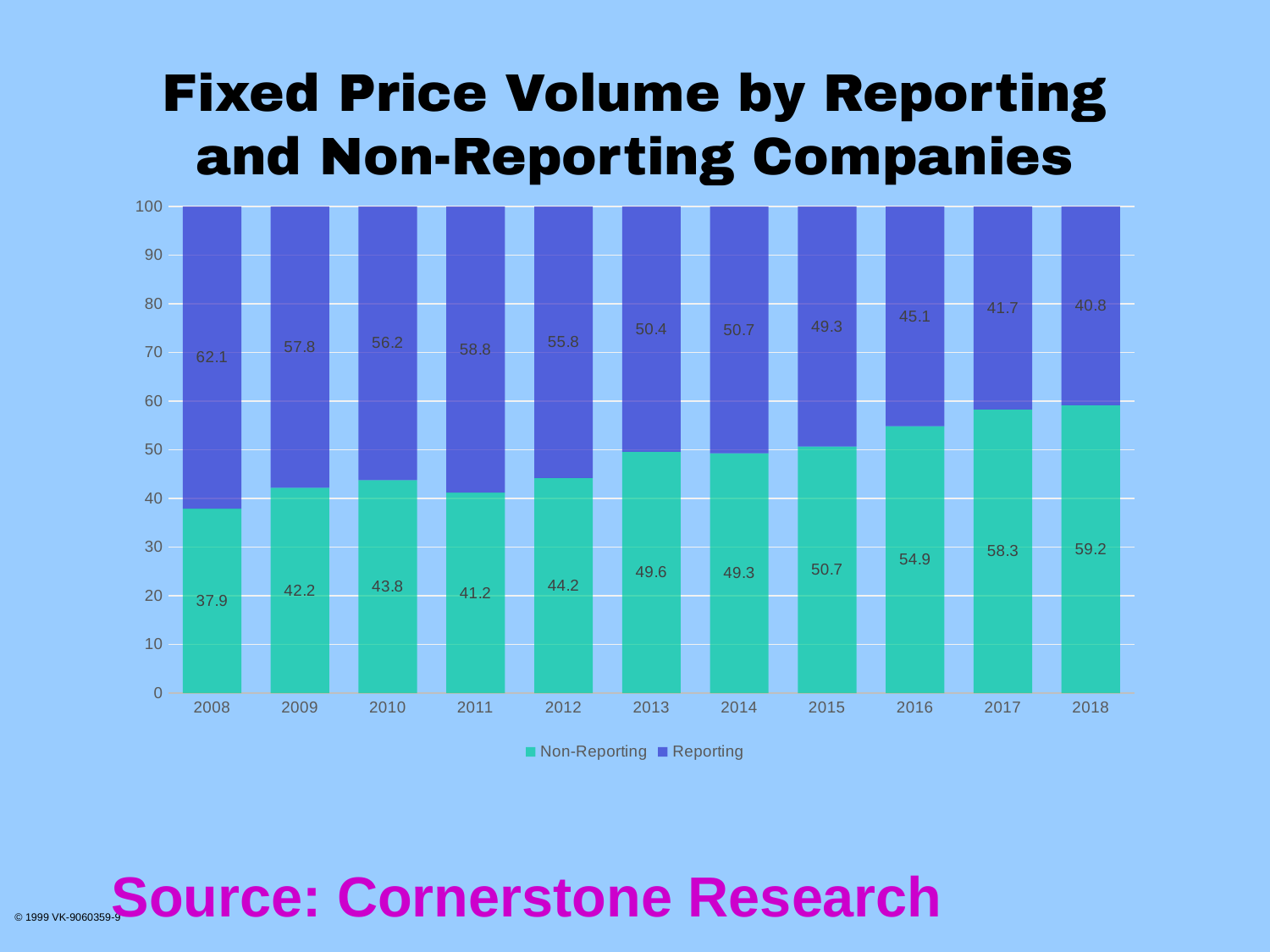

# Fixed Price Volume by Reporting and Non-Reporting Companies

### Chart

| Category | Non-Reporting | Reporting |
|---|---|---|
| 2008 | 37.9 | 62.1 |
| 2009 | 42.199999999999996 | 57.8 |
| 2010 | 43.8 | 56.2 |
| 2011 | 41.199999999999996 | 58.8 |
| 2012 | 44.2 | 55.800000000000004 |
| 2013 | 49.6 | 50.4 |
| 2014 | 49.3 | 50.7 |
| 2015 | 50.7 | 49.3 |
| 2016 | 54.900000000000006 | 45.1 |
| 2017 | 58.3 | 41.699999999999996 |
| 2018 | 59.199999999999996 | 40.8 |
Source: Cornerstone Research